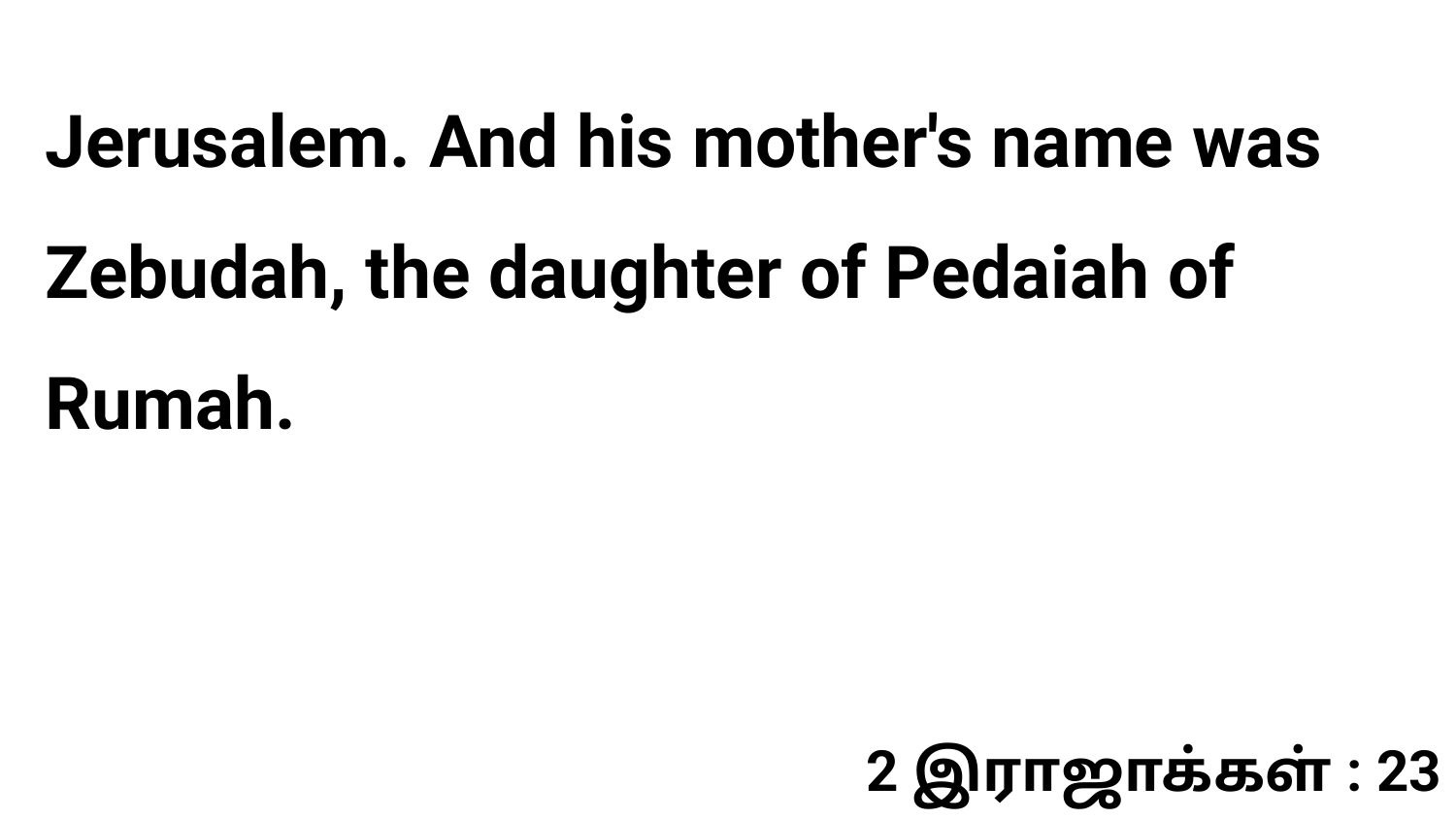

Jerusalem. And his mother's name was Zebudah, the daughter of Pedaiah of Rumah.
2 இராஜாக்கள் : 23